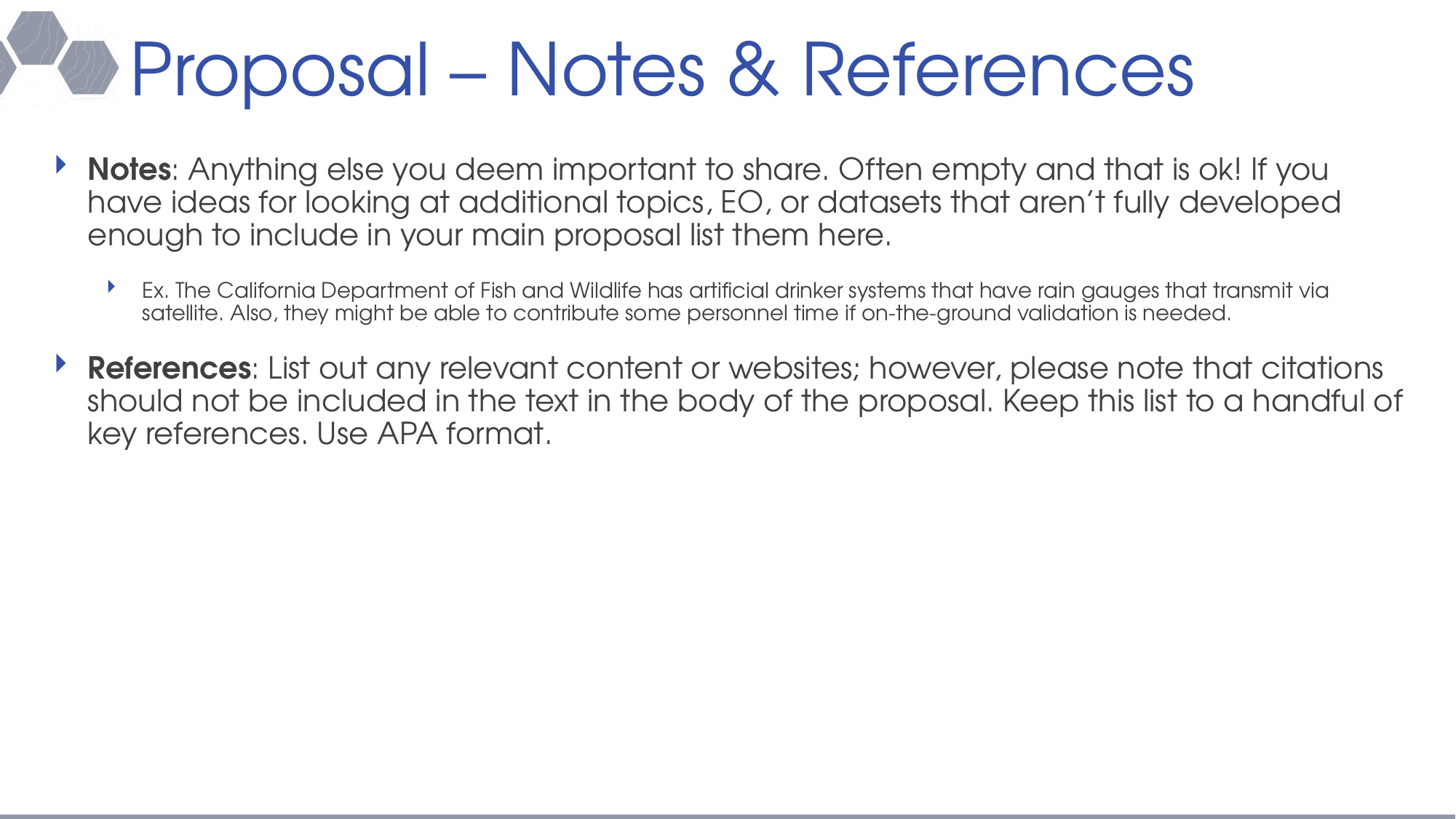

# Proposal – Notes & References
Notes: Anything else you deem important to share. Often empty and that is ok! If you have ideas for looking at additional topics, EO, or datasets that aren’t fully developed enough to include in your main proposal list them here.
Ex. The California Department of Fish and Wildlife has artificial drinker systems that have rain gauges that transmit via satellite. Also, they might be able to contribute some personnel time if on-the-ground validation is needed.
References: List out any relevant content or websites; however, please note that citations should not be included in the text in the body of the proposal. Keep this list to a handful of key references. Use APA format.